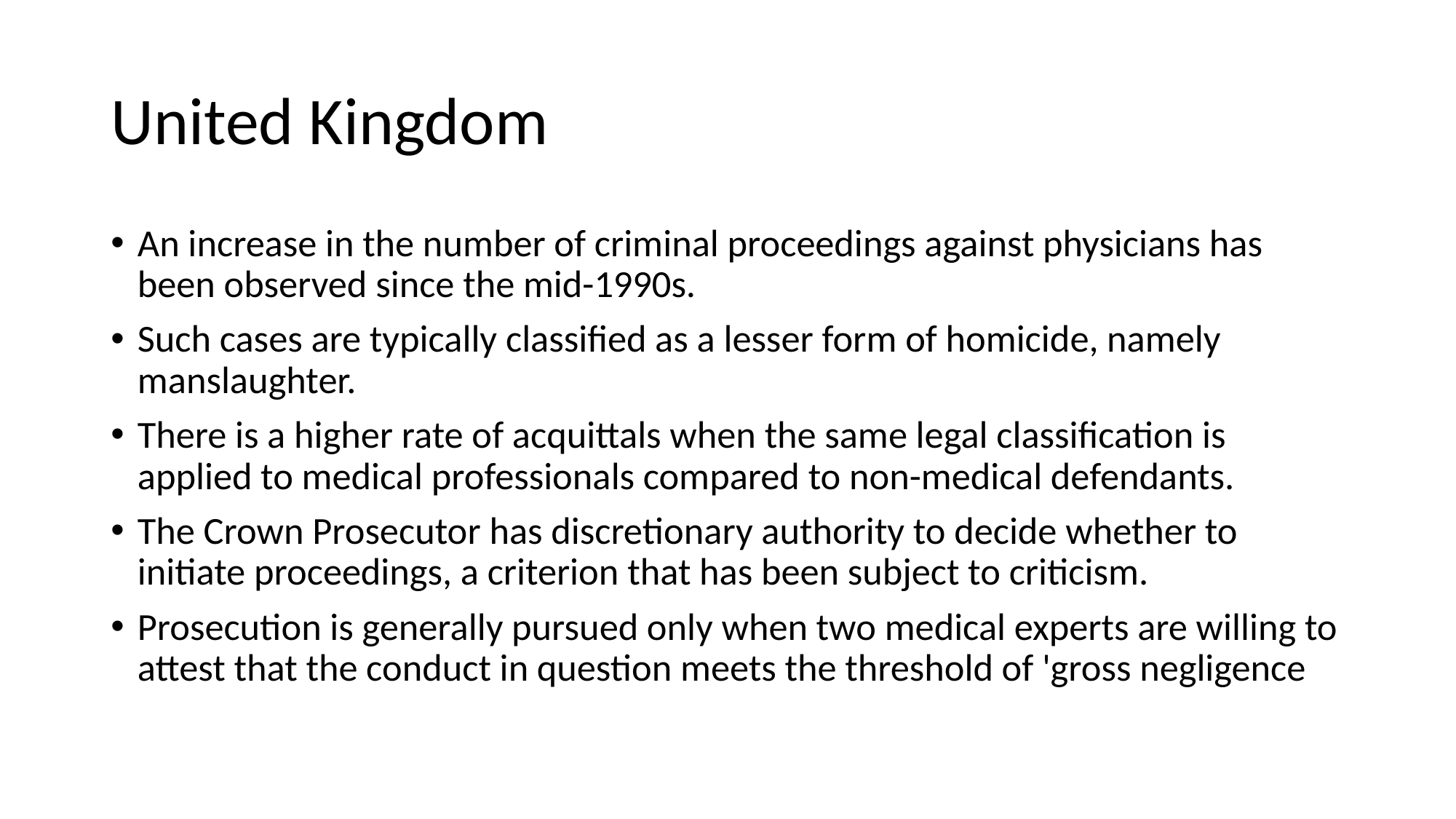

# United Kingdom
An increase in the number of criminal proceedings against physicians has been observed since the mid-1990s.
Such cases are typically classified as a lesser form of homicide, namely manslaughter.
There is a higher rate of acquittals when the same legal classification is applied to medical professionals compared to non-medical defendants.
The Crown Prosecutor has discretionary authority to decide whether to initiate proceedings, a criterion that has been subject to criticism.
Prosecution is generally pursued only when two medical experts are willing to attest that the conduct in question meets the threshold of 'gross negligence